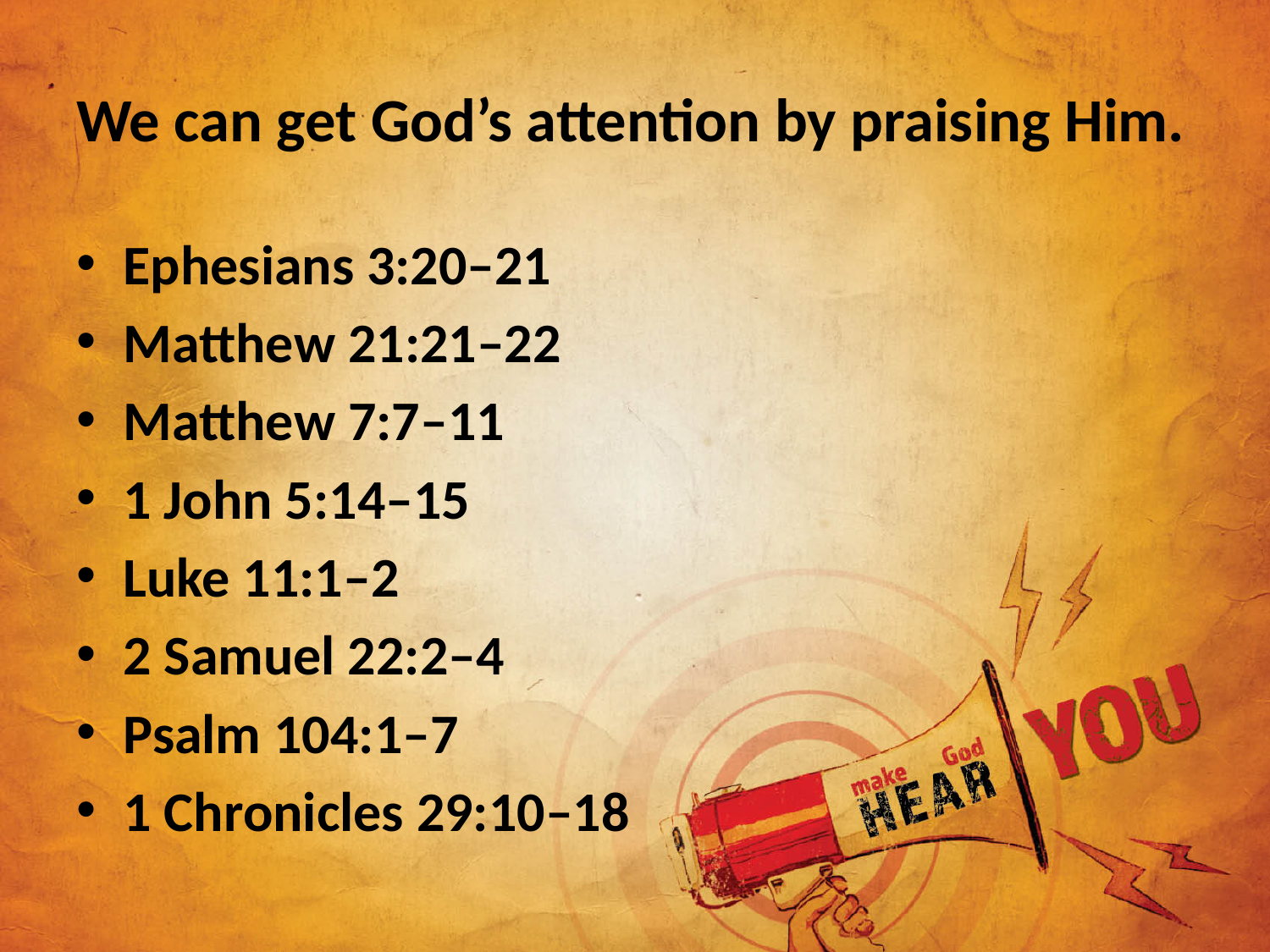

# We can get God’s attention by praising Him.
Ephesians 3:20–21
Matthew 21:21–22
Matthew 7:7–11
1 John 5:14–15
Luke 11:1–2
2 Samuel 22:2–4
Psalm 104:1–7
1 Chronicles 29:10–18